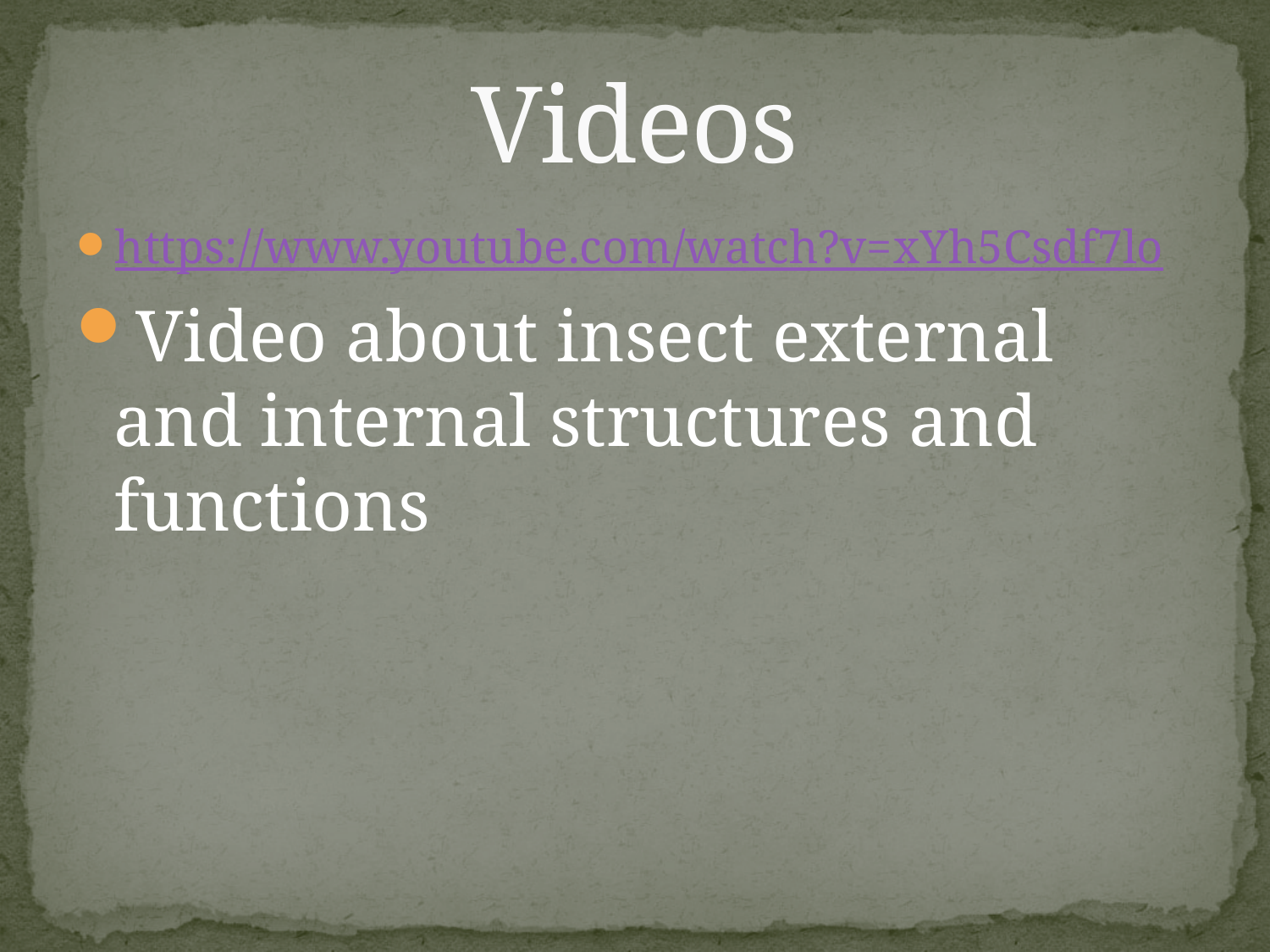

# Videos
https://www.youtube.com/watch?v=xYh5Csdf7lo
Video about insect external and internal structures and functions